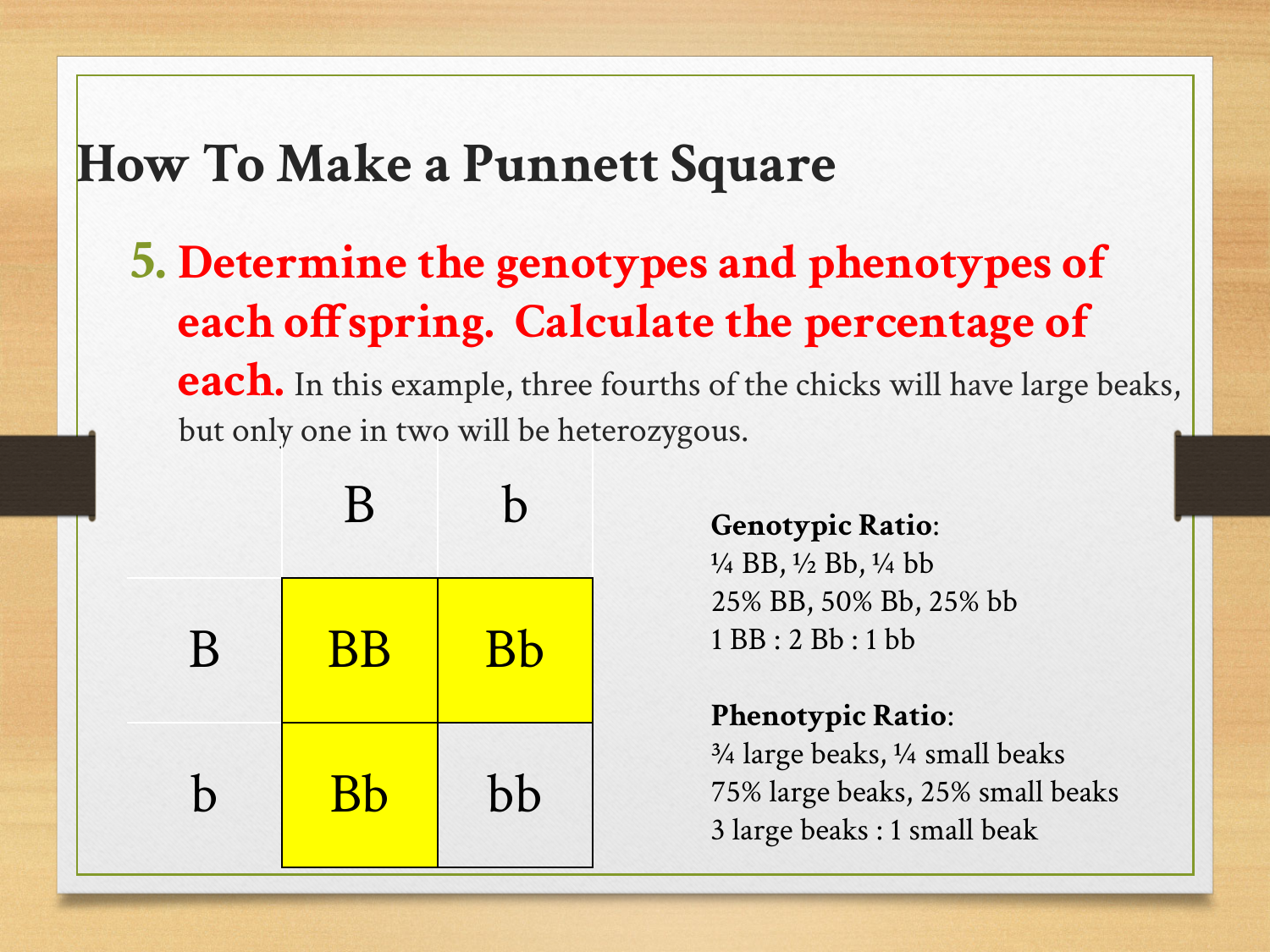

# How To Make a Punnett Square
Determine the genotypes and phenotypes of each offspring.  Calculate the percentage of each. In this example, three fourths of the chicks will have large beaks, but only one in two will be heterozygous.
|  | B | b |
| --- | --- | --- |
| B | BB | Bb |
| b | Bb | bb |
Genotypic Ratio:
¼ BB, ½ Bb, ¼ bb
25% BB, 50% Bb, 25% bb
1 BB : 2 Bb : 1 bb

Phenotypic Ratio:
¾ large beaks, ¼ small beaks
75% large beaks, 25% small beaks
3 large beaks : 1 small beak